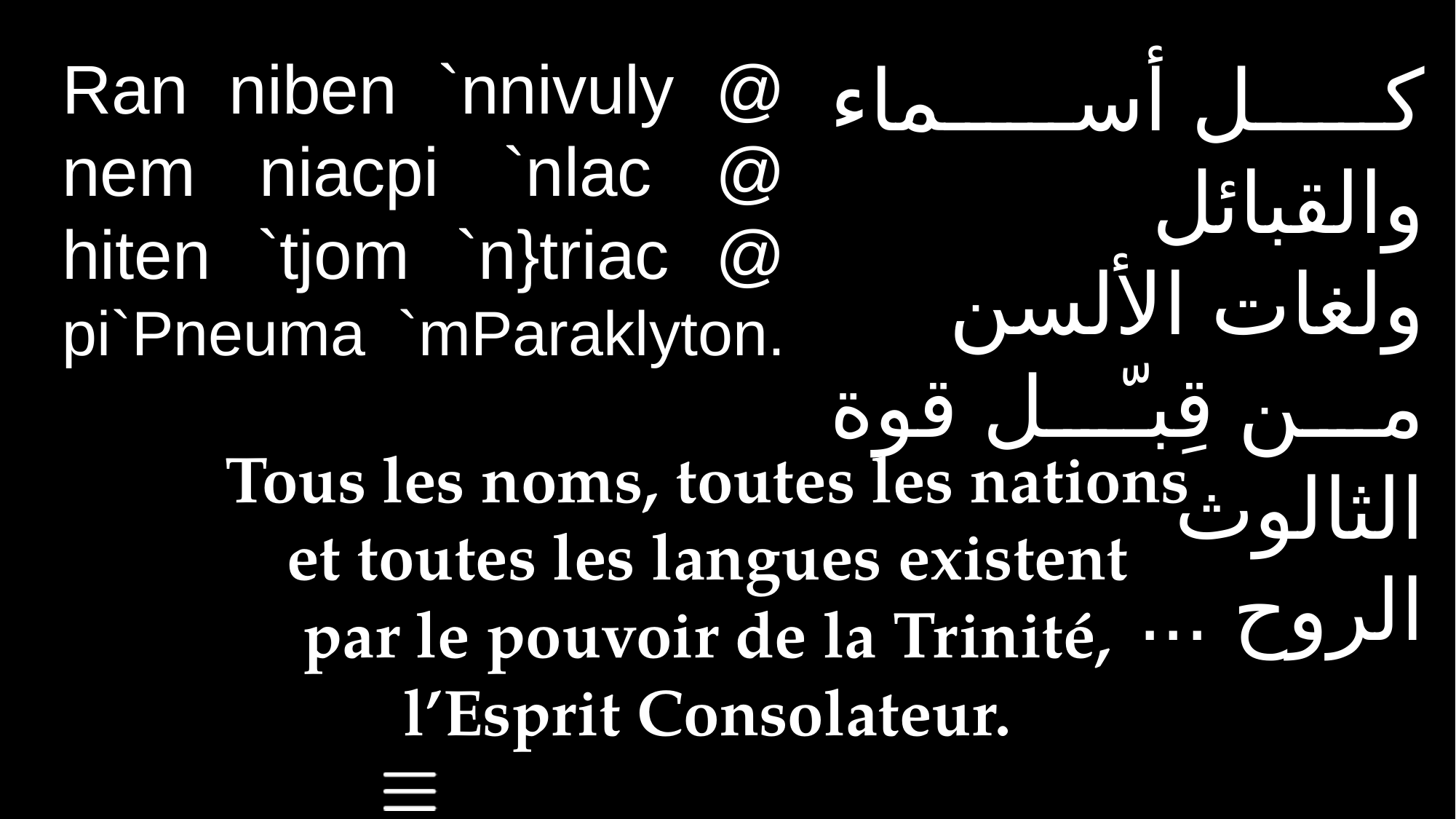

Ran niben `nnivuly @ nem niacpi `nlac @ hiten `tjom `n}triac @ pi`Pneuma `mParaklyton.
كل أسماء والقبائل
ولغات الألسن
من قِبـّل قوة الثالوث
الروح ...
Tous les noms, toutes les nations
et toutes les langues existent
par le pouvoir de la Trinité,
l’Esprit Consolateur.